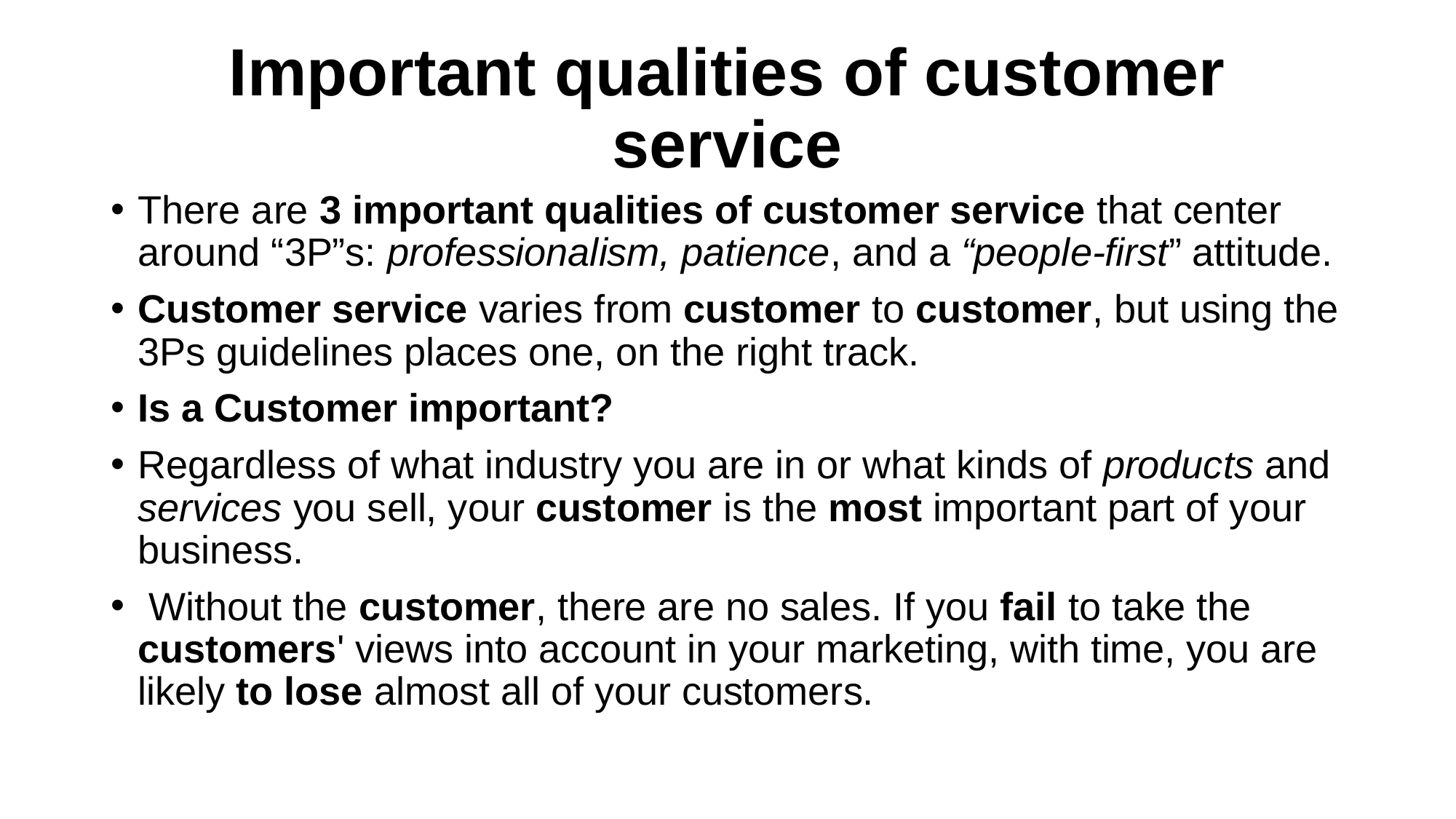

# Important qualities of customer service
There are 3 important qualities of customer service that center around “3P”s: professionalism, patience, and a “people-first” attitude.
Customer service varies from customer to customer, but using the 3Ps guidelines places one, on the right track.
Is a Customer important?
Regardless of what industry you are in or what kinds of products and services you sell, your customer is the most important part of your business.
 Without the customer, there are no sales. If you fail to take the customers' views into account in your marketing, with time, you are likely to lose almost all of your customers.